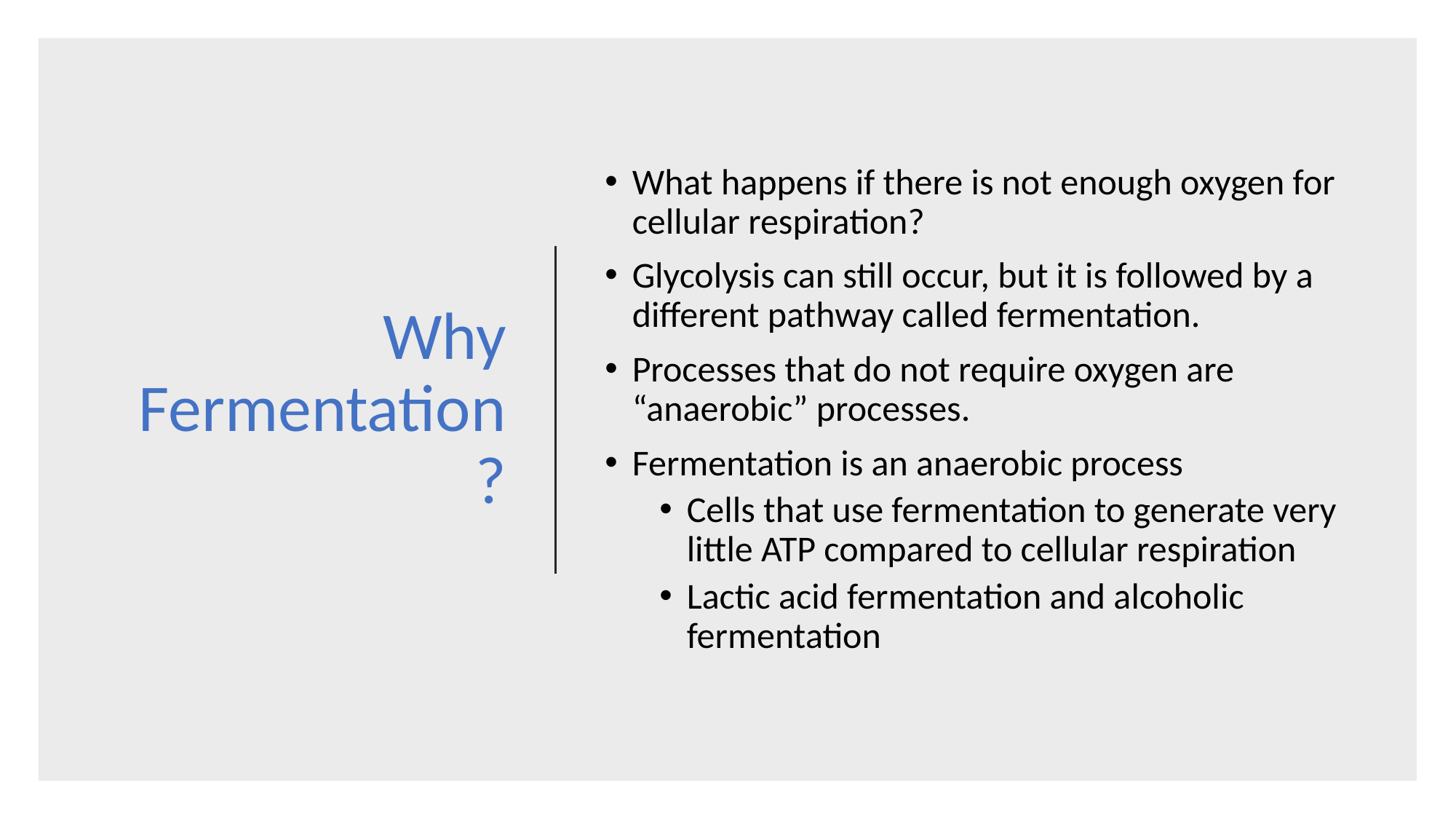

# Why Fermentation?
What happens if there is not enough oxygen for cellular respiration?
Glycolysis can still occur, but it is followed by a different pathway called fermentation.
Processes that do not require oxygen are “anaerobic” processes.
Fermentation is an anaerobic process
Cells that use fermentation to generate very little ATP compared to cellular respiration
Lactic acid fermentation and alcoholic fermentation